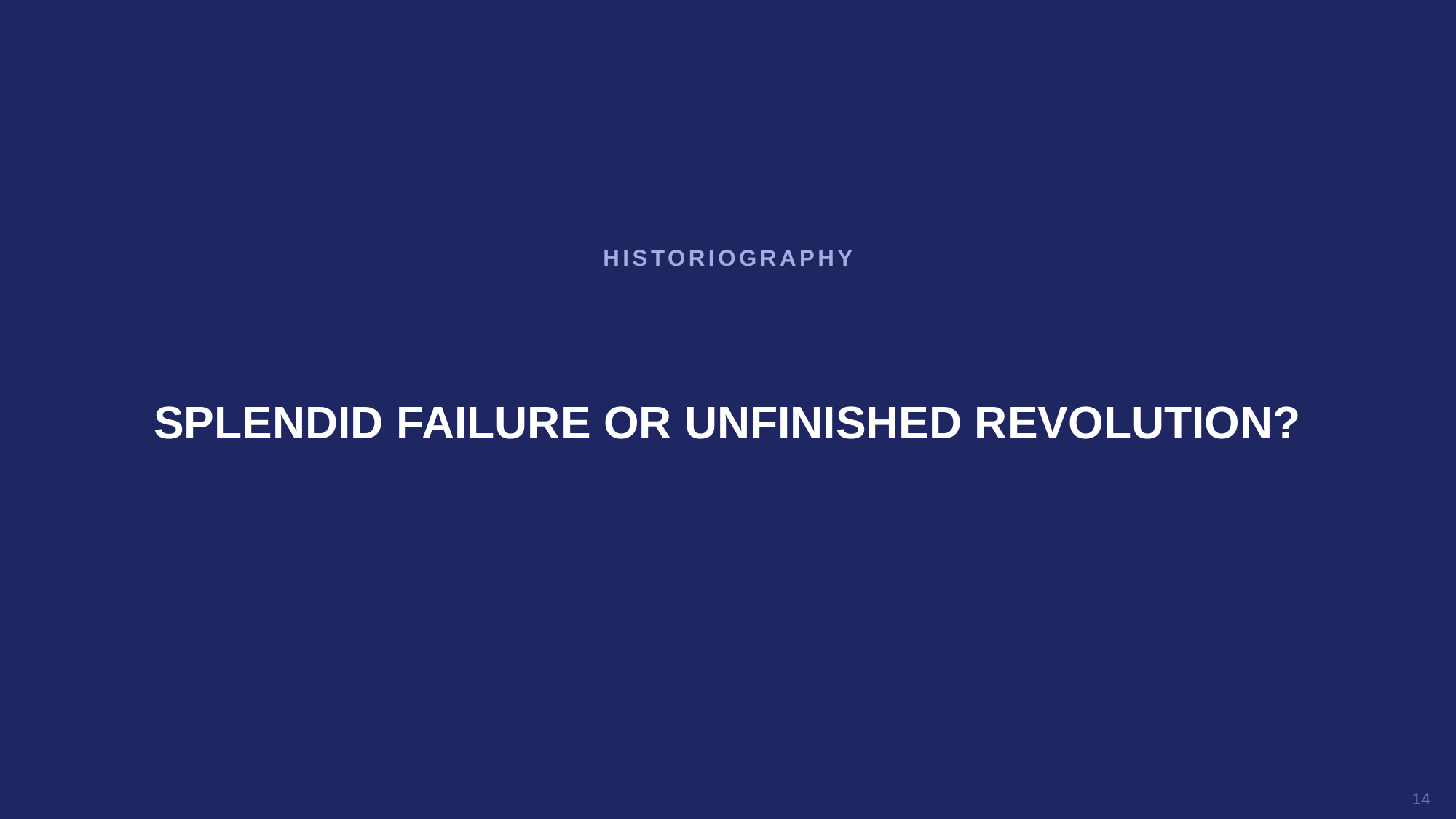

HISTORIOGRAPHY
SPLENDID FAILURE OR UNFINISHED REVOLUTION?
14